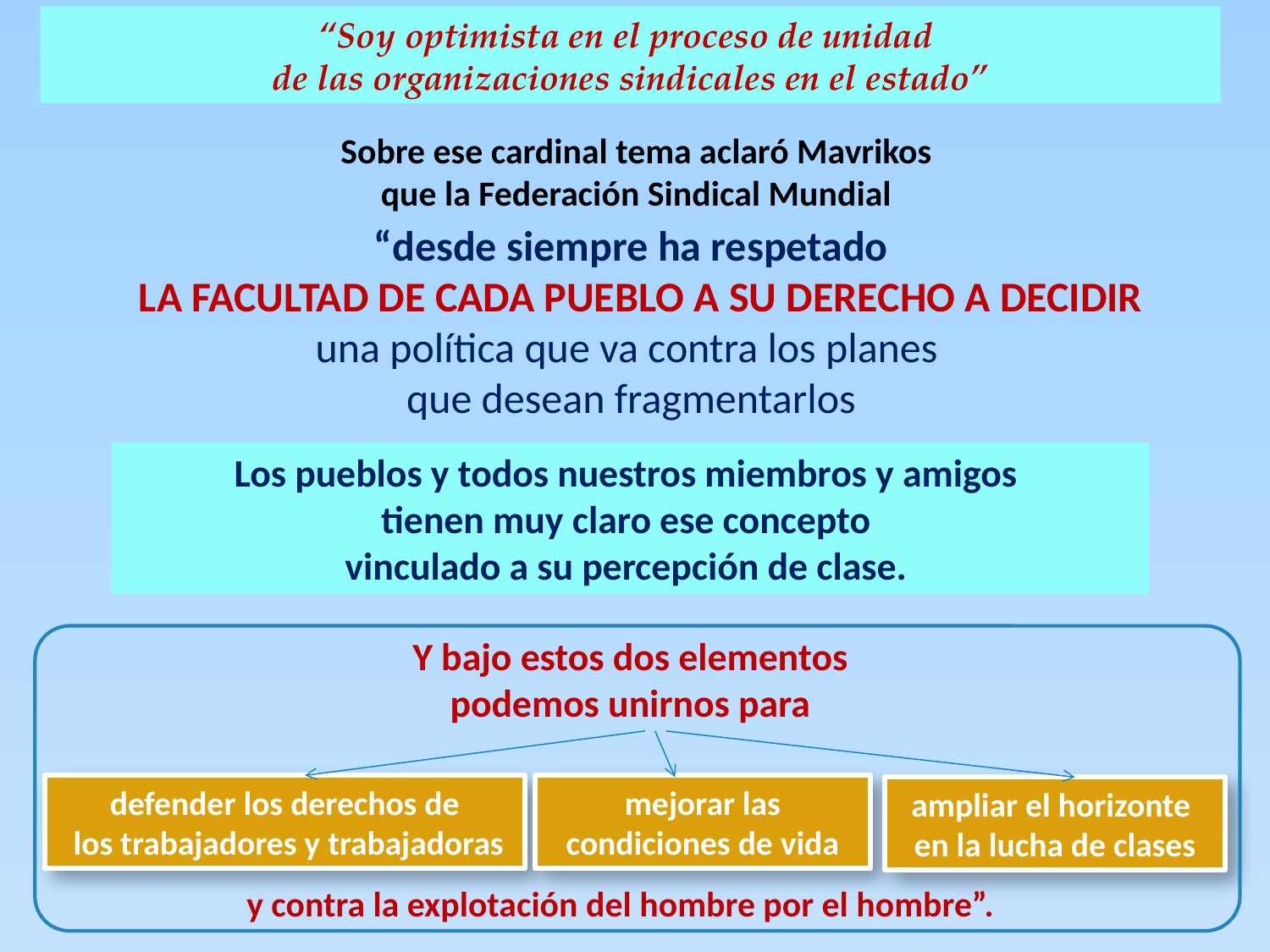

“Soy optimista en el proceso de unidad
de las organizaciones sindicales en el estado”
Sobre ese cardinal tema aclaró Mavrikos
que la Federación Sindical Mundial
“desde siempre ha respetado
  LA FACULTAD DE CADA PUEBLO A SU DERECHO A DECIDIR
una política que va contra los planes
que desean fragmentarlos
Los pueblos y todos nuestros miembros y amigos
tienen muy claro ese concepto
vinculado a su percepción de clase.

Y bajo estos dos elementos
podemos unirnos para

defender los derechos de
 los trabajadores y trabajadoras
mejorar las condiciones de vida
ampliar el horizonte
en la lucha de clases
y contra la explotación del hombre por el hombre”.